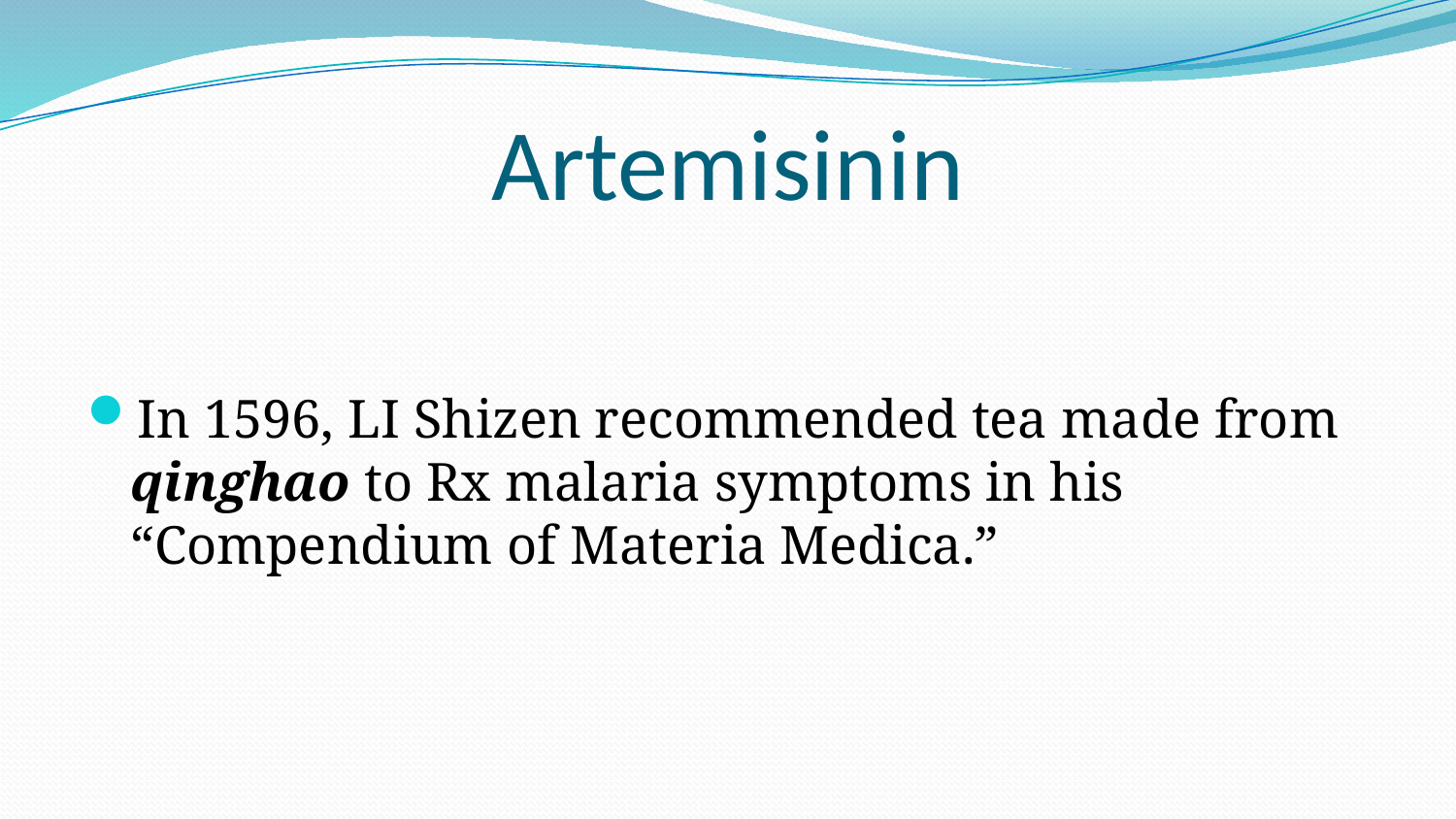

# Artemisinin

In 1596, LI Shizen recommended tea made from qinghao to Rx malaria symptoms in his “Compendium of Materia Medica.”